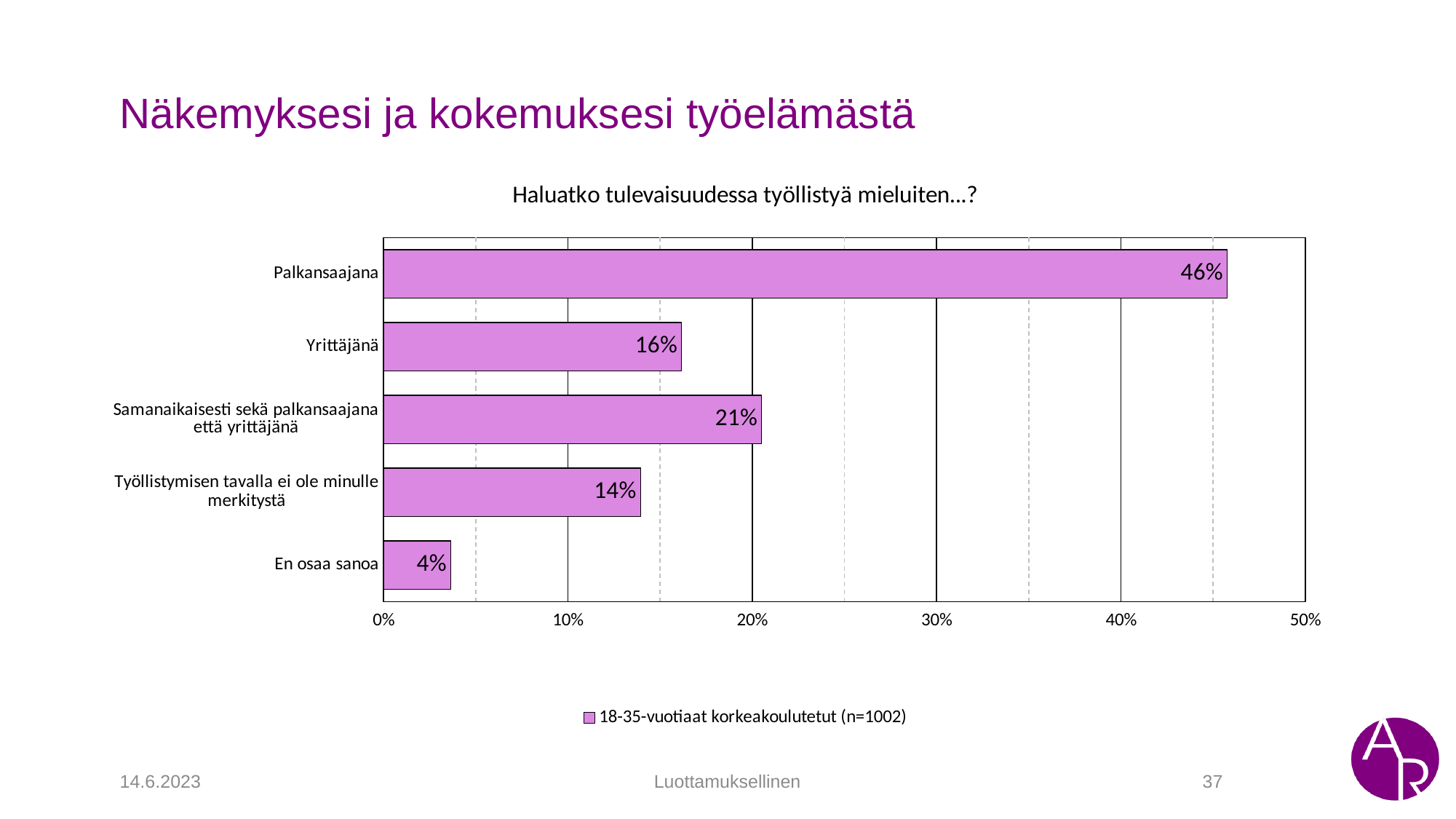

# Näkemyksesi ja kokemuksesi työelämästä

### Chart: Haluatko tulevaisuudessa työllistyä mieluiten...?

| Category | 18-35-vuotiaat korkeakoulutetut (n=1002) |
|---|---|
| Palkansaajana | 0.4575757575757576 |
| Yrittäjänä | 0.16161616161616163 |
| Samanaikaisesti sekä palkansaajana että yrittäjänä | 0.20505050505050504 |
| Työllistymisen tavalla ei ole minulle merkitystä | 0.1393939393939394 |
| En osaa sanoa | 0.03636363636363636 |
14.6.2023
Luottamuksellinen
37